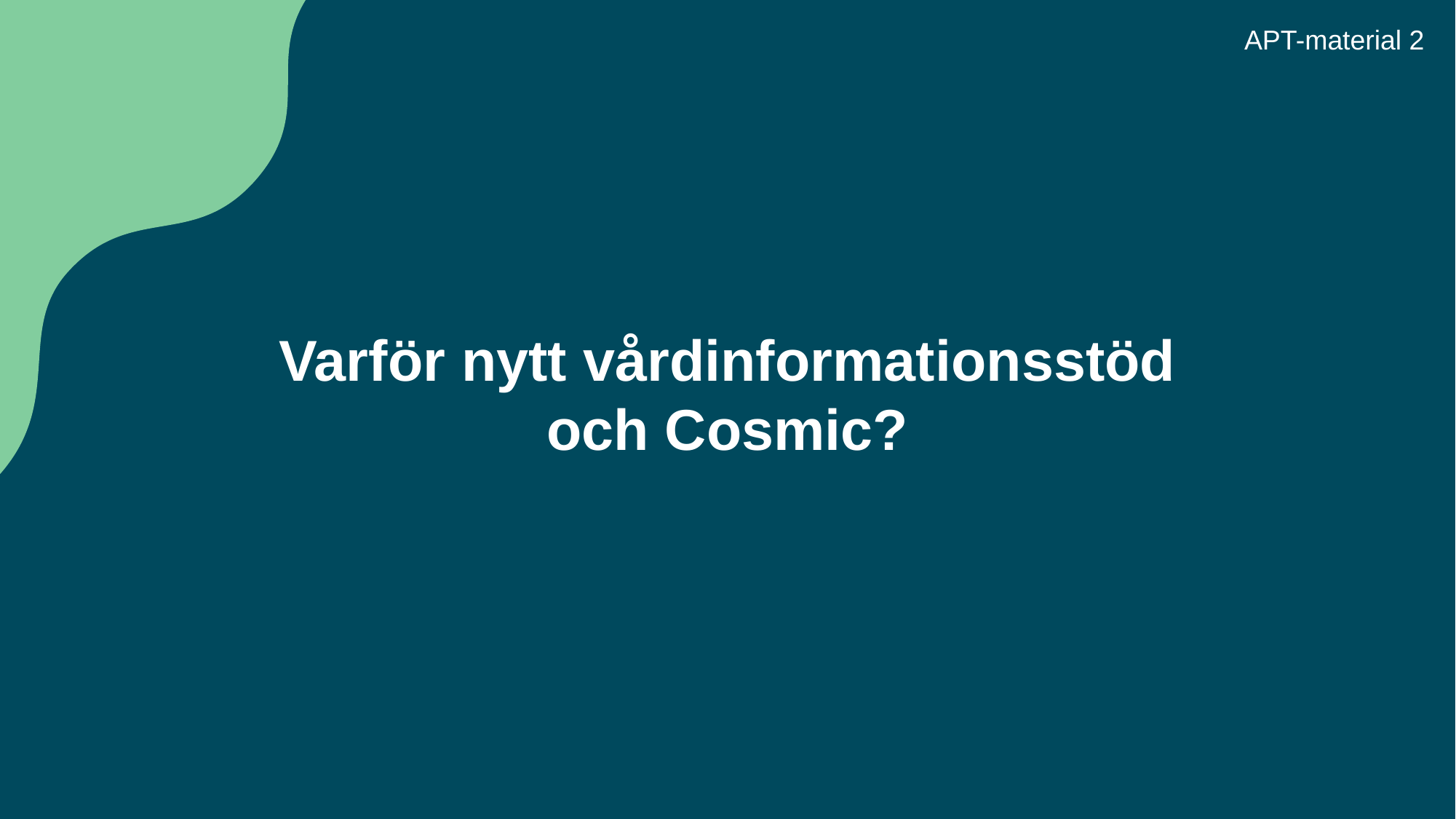

APT-material 2
# Varför nytt vårdinformationsstöd och Cosmic?